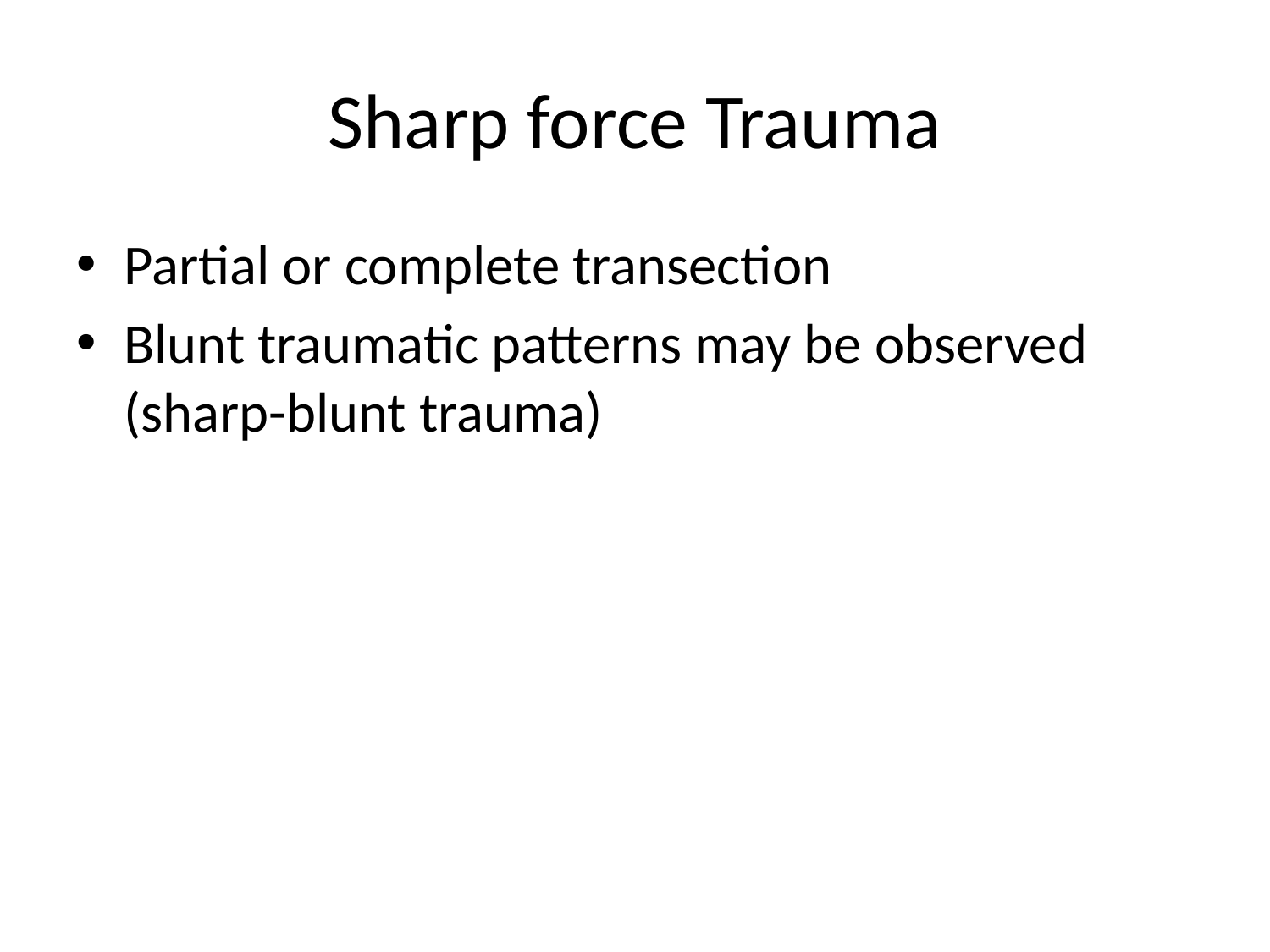

# Sharp force Trauma
Partial or complete transection
Blunt traumatic patterns may be observed (sharp-blunt trauma)